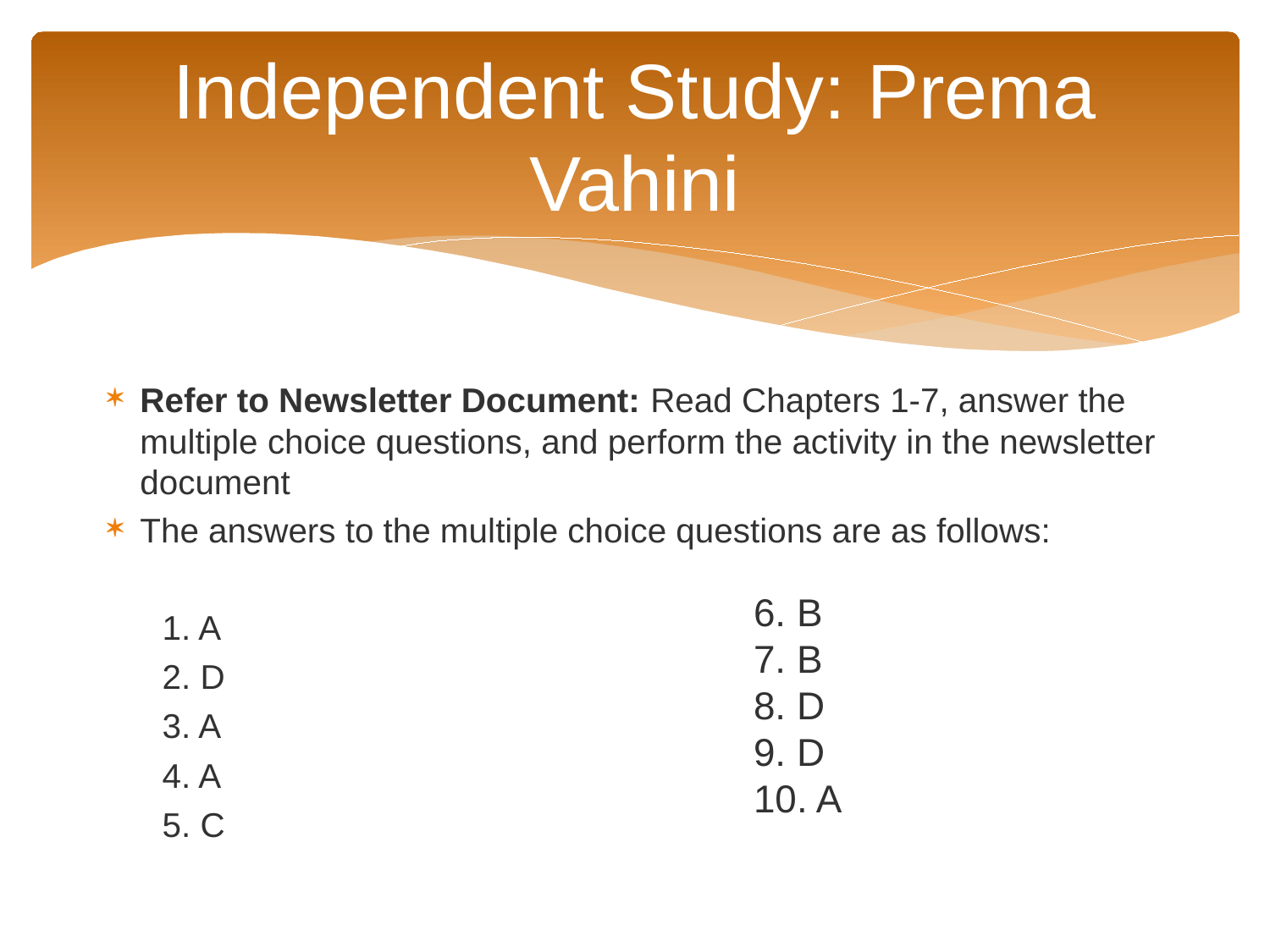

# Independent Study: Prema Vahini
Refer to Newsletter Document: Read Chapters 1-7, answer the multiple choice questions, and perform the activity in the newsletter document
The answers to the multiple choice questions are as follows:

		1. A
		2. D
		3. A
		4. A
		5. C

6. B
7. B
8. D
9. D
10. A